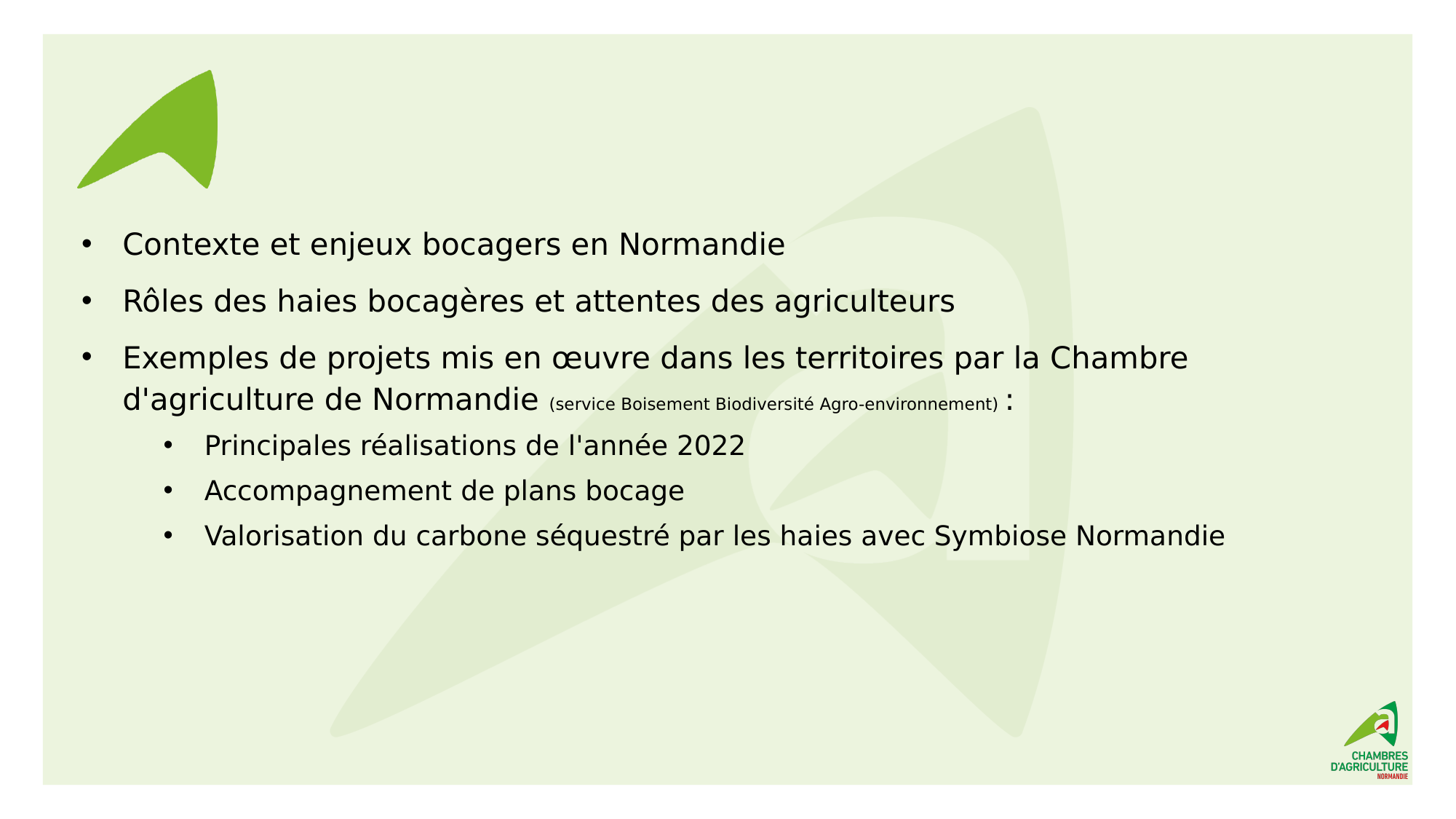

Contexte et enjeux bocagers en Normandie
Rôles des haies bocagères et attentes des agriculteurs
Exemples de projets mis en œuvre dans les territoires par la Chambre d'agriculture de Normandie (service Boisement Biodiversité Agro-environnement) :
Principales réalisations de l'année 2022
Accompagnement de plans bocage
Valorisation du carbone séquestré par les haies avec Symbiose Normandie